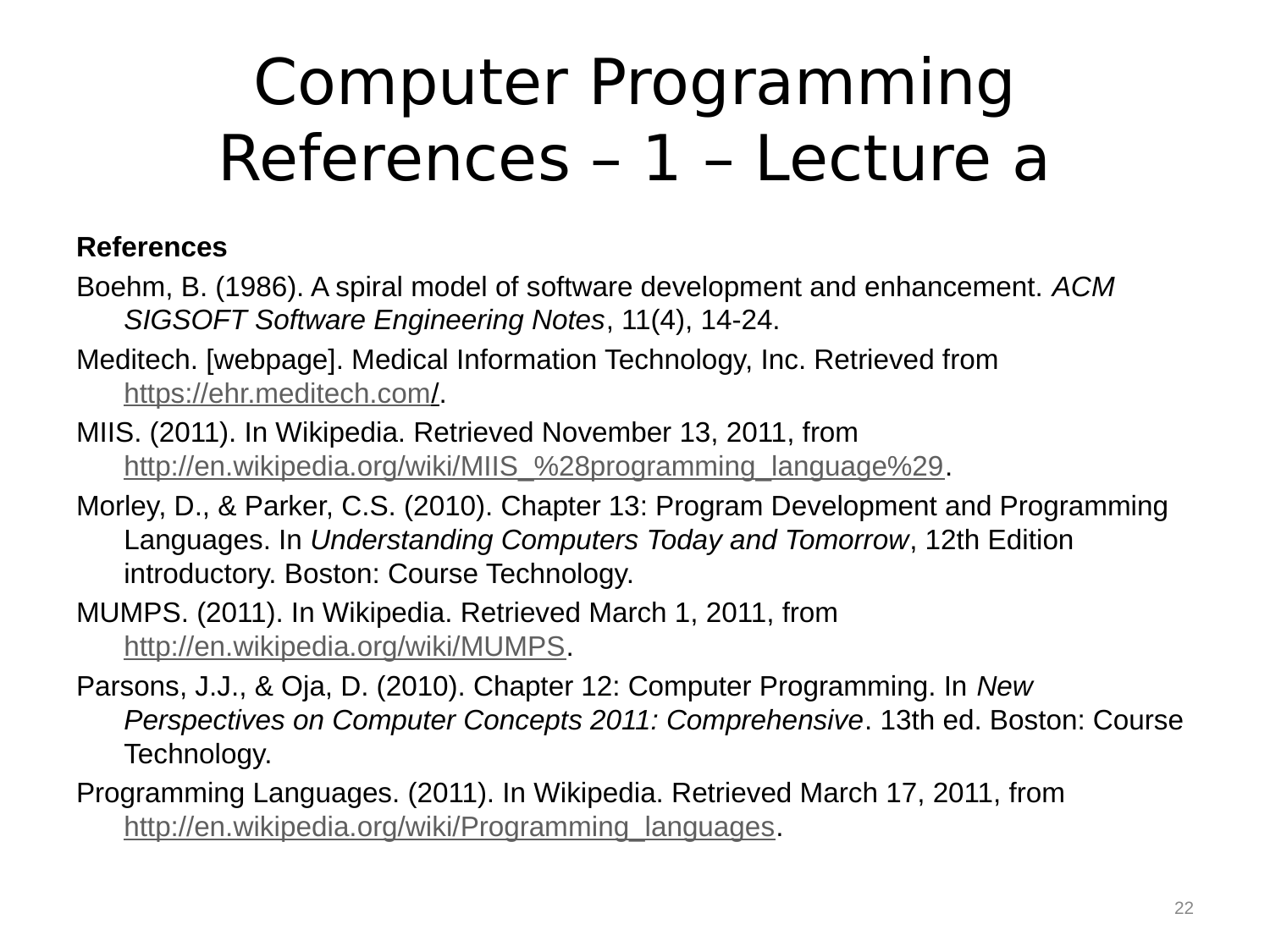

# Computer Programming References – 1 – Lecture a
References
Boehm, B. (1986). A spiral model of software development and enhancement. ACM SIGSOFT Software Engineering Notes, 11(4), 14-24.
Meditech. [webpage]. Medical Information Technology, Inc. Retrieved from https://ehr.meditech.com/.
MIIS. (2011). In Wikipedia. Retrieved November 13, 2011, from http://en.wikipedia.org/wiki/MIIS_%28programming_language%29.
Morley, D., & Parker, C.S. (2010). Chapter 13: Program Development and Programming Languages. In Understanding Computers Today and Tomorrow, 12th Edition introductory. Boston: Course Technology.
MUMPS. (2011). In Wikipedia. Retrieved March 1, 2011, from http://en.wikipedia.org/wiki/MUMPS.
Parsons, J.J., & Oja, D. (2010). Chapter 12: Computer Programming. In New Perspectives on Computer Concepts 2011: Comprehensive. 13th ed. Boston: Course Technology.
Programming Languages. (2011). In Wikipedia. Retrieved March 17, 2011, from http://en.wikipedia.org/wiki/Programming_languages.
22